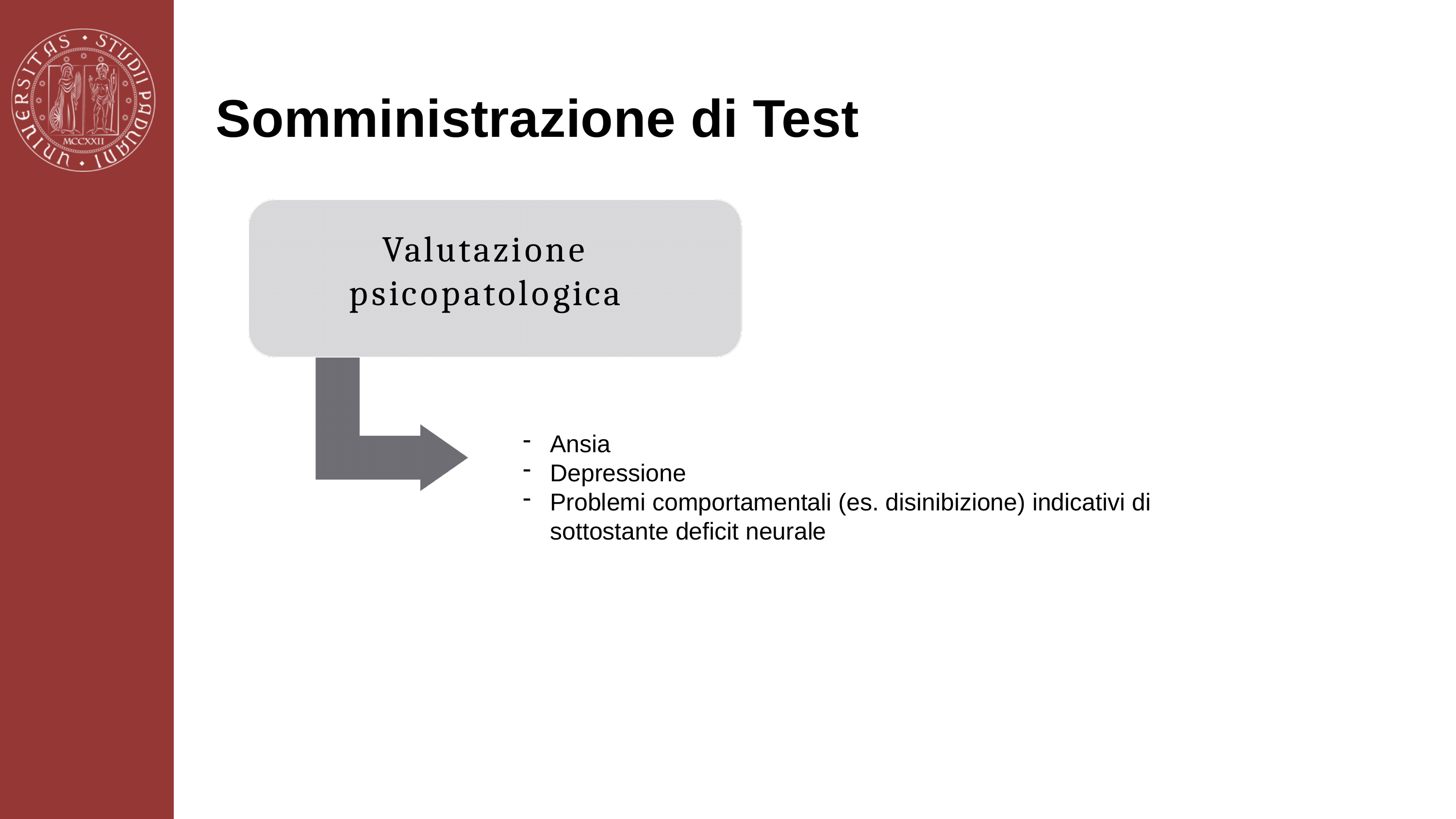

Somministrazione di Test

Valutazione psicopatologica
Ansia
Depressione
Problemi comportamentali (es. disinibizione) indicativi di sottostante deficit neurale